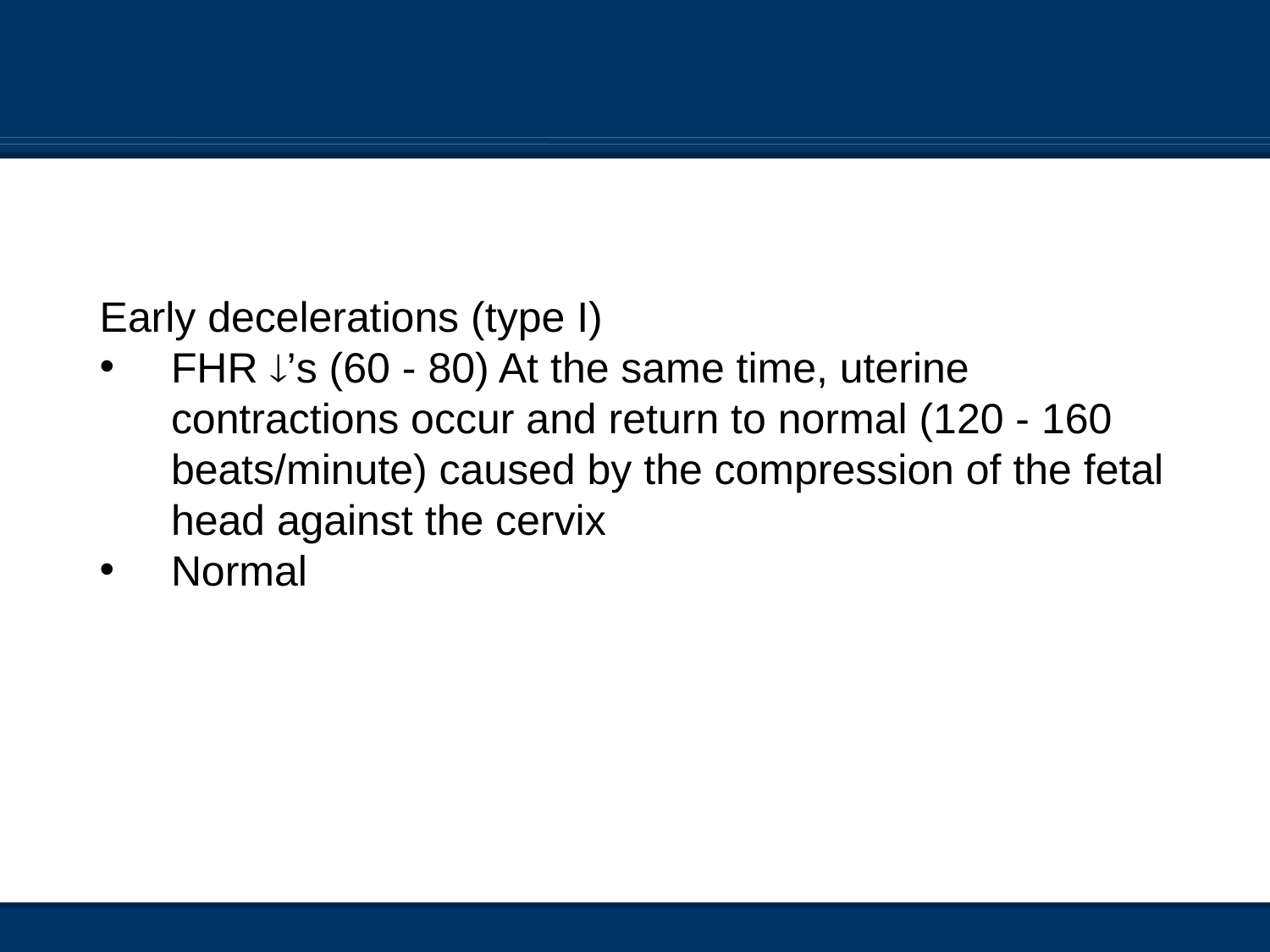

Early decelerations (type I)
FHR ↓’s (60 - 80) At the same time, uterine contractions occur and return to normal (120 - 160 beats/minute) caused by the compression of the fetal head against the cervix
Normal